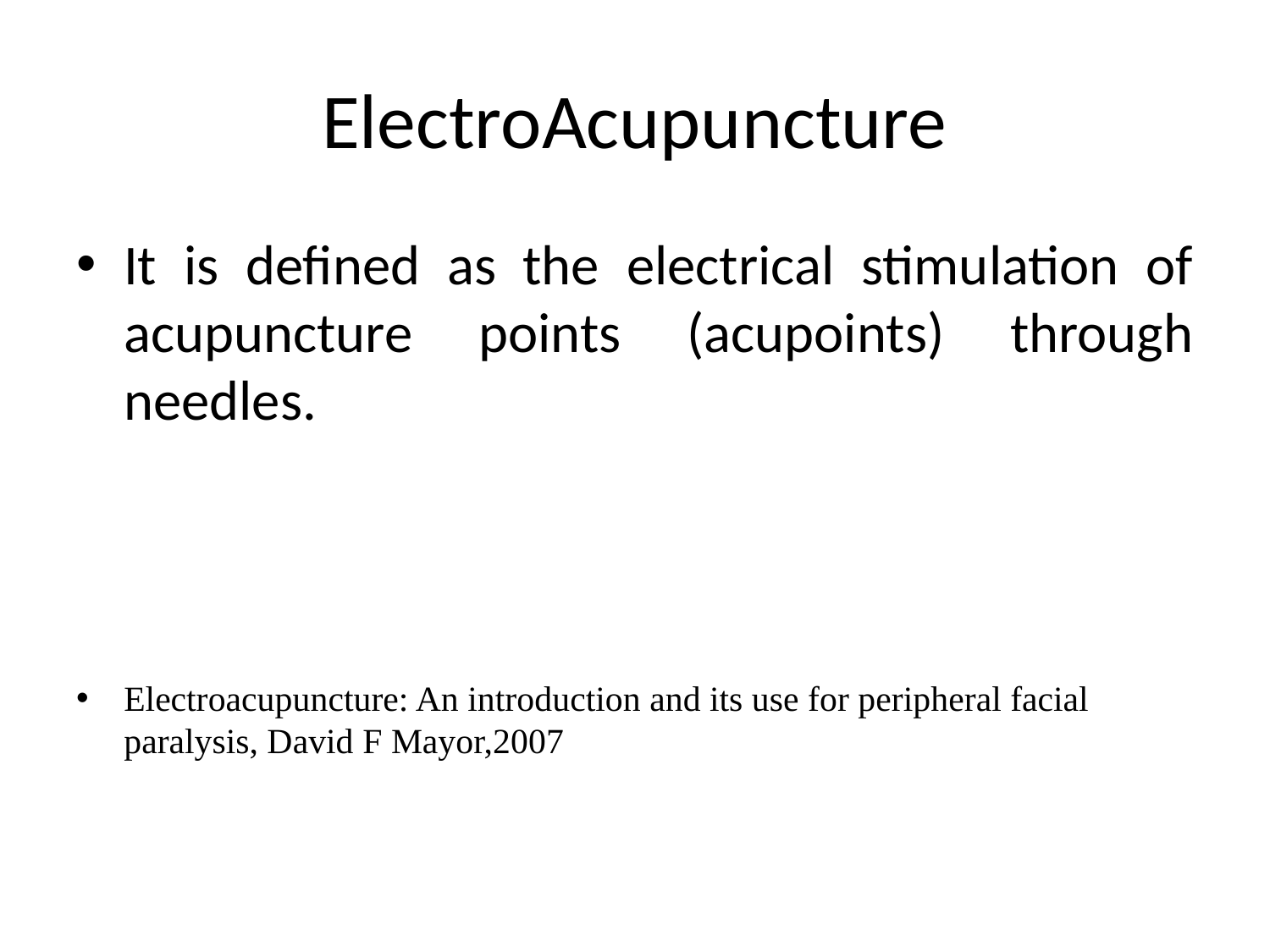

# ElectroAcupuncture
It is deﬁned as the electrical stimulation of acupuncture points (acupoints) through needles.

Electroacupuncture: An introduction and its use for peripheral facial paralysis, David F Mayor,2007